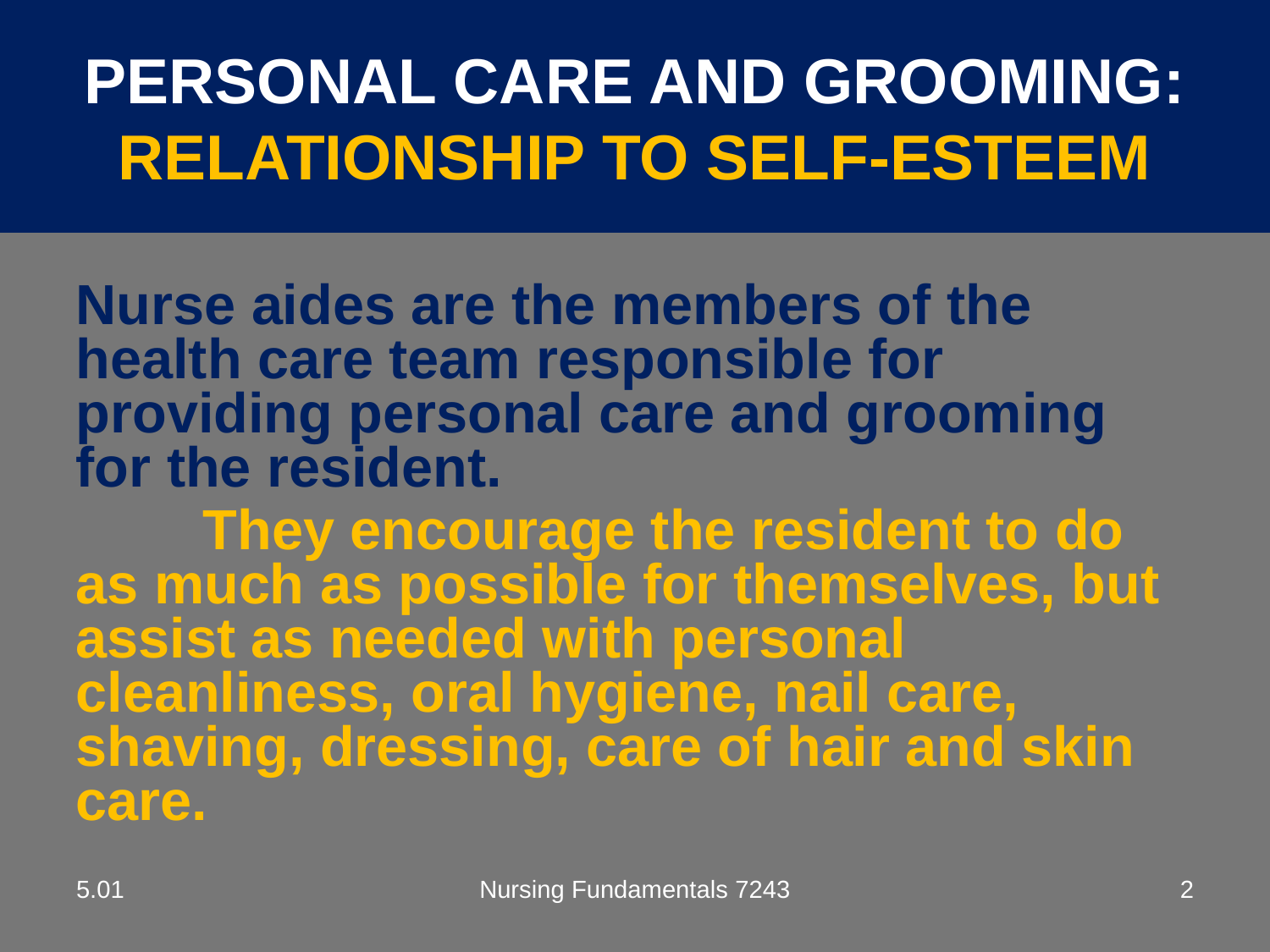

# Personal Care And Grooming: Relationship To Self-Esteem
Nurse aides are the members of the health care team responsible for providing personal care and grooming for the resident.
	They encourage the resident to do as much as possible for themselves, but assist as needed with personal cleanliness, oral hygiene, nail care, shaving, dressing, care of hair and skin care.
5.01
Nursing Fundamentals 7243
2